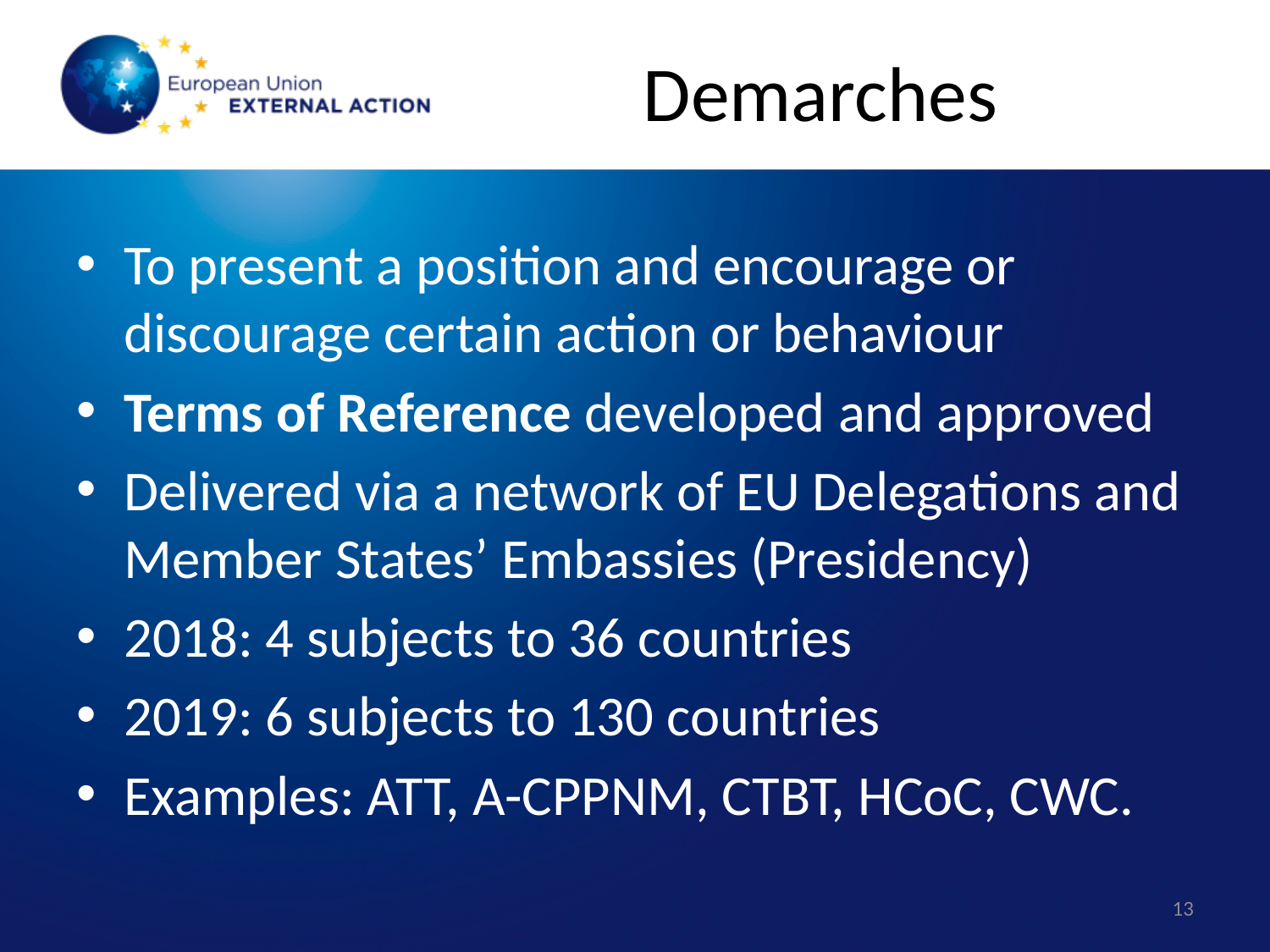

# Demarches
To present a position and encourage or discourage certain action or behaviour
Terms of Reference developed and approved
Delivered via a network of EU Delegations and Member States’ Embassies (Presidency)
2018: 4 subjects to 36 countries
2019: 6 subjects to 130 countries
Examples: ATT, A-CPPNM, CTBT, HCoC, CWC.
13